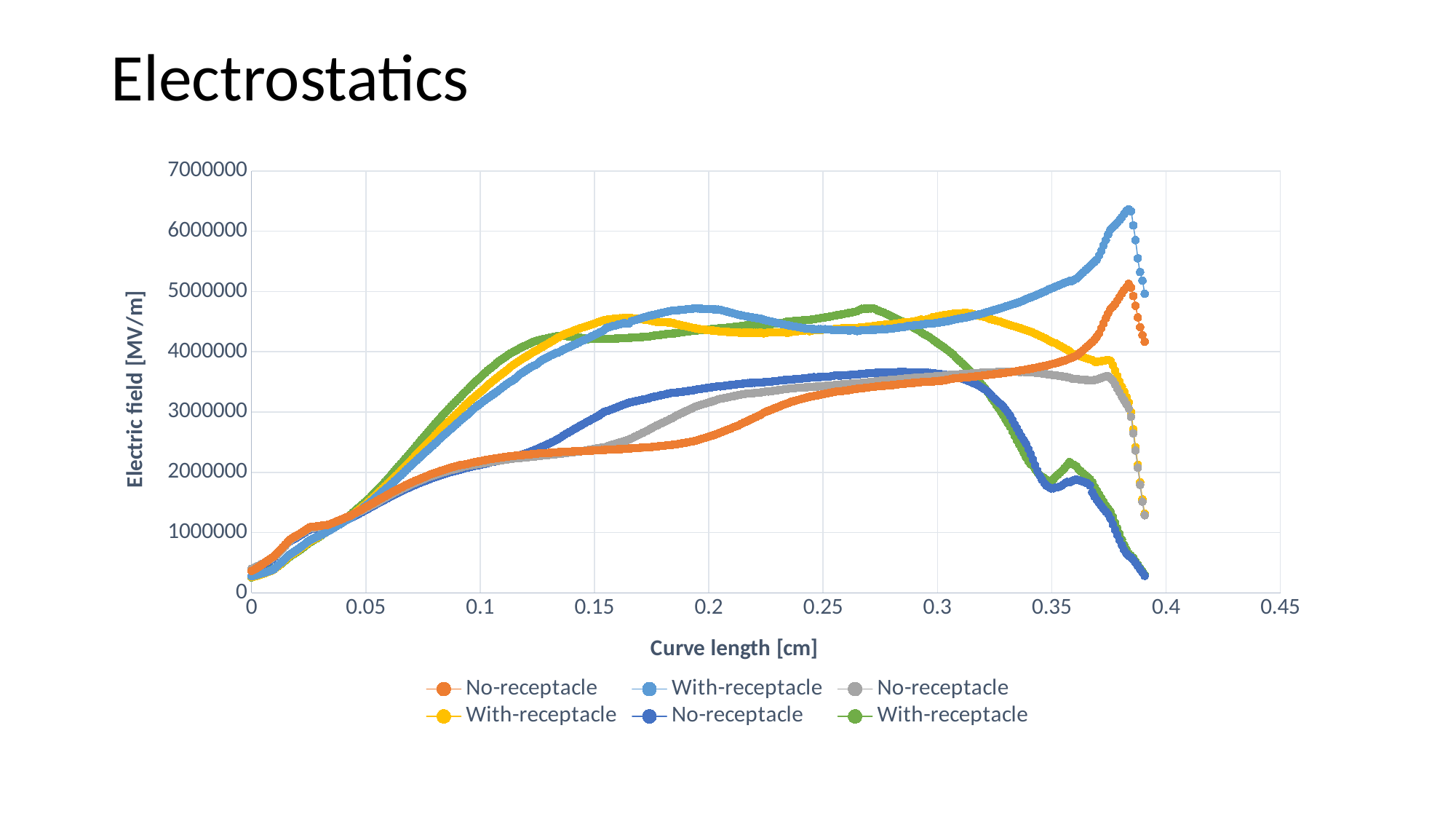

# Electrostatics

### Chart

| Category | No-receptacle | With-receptacle | No-receptacle | With-receptacle | No-receptacle | With-receptacle |
|---|---|---|---|---|---|---|